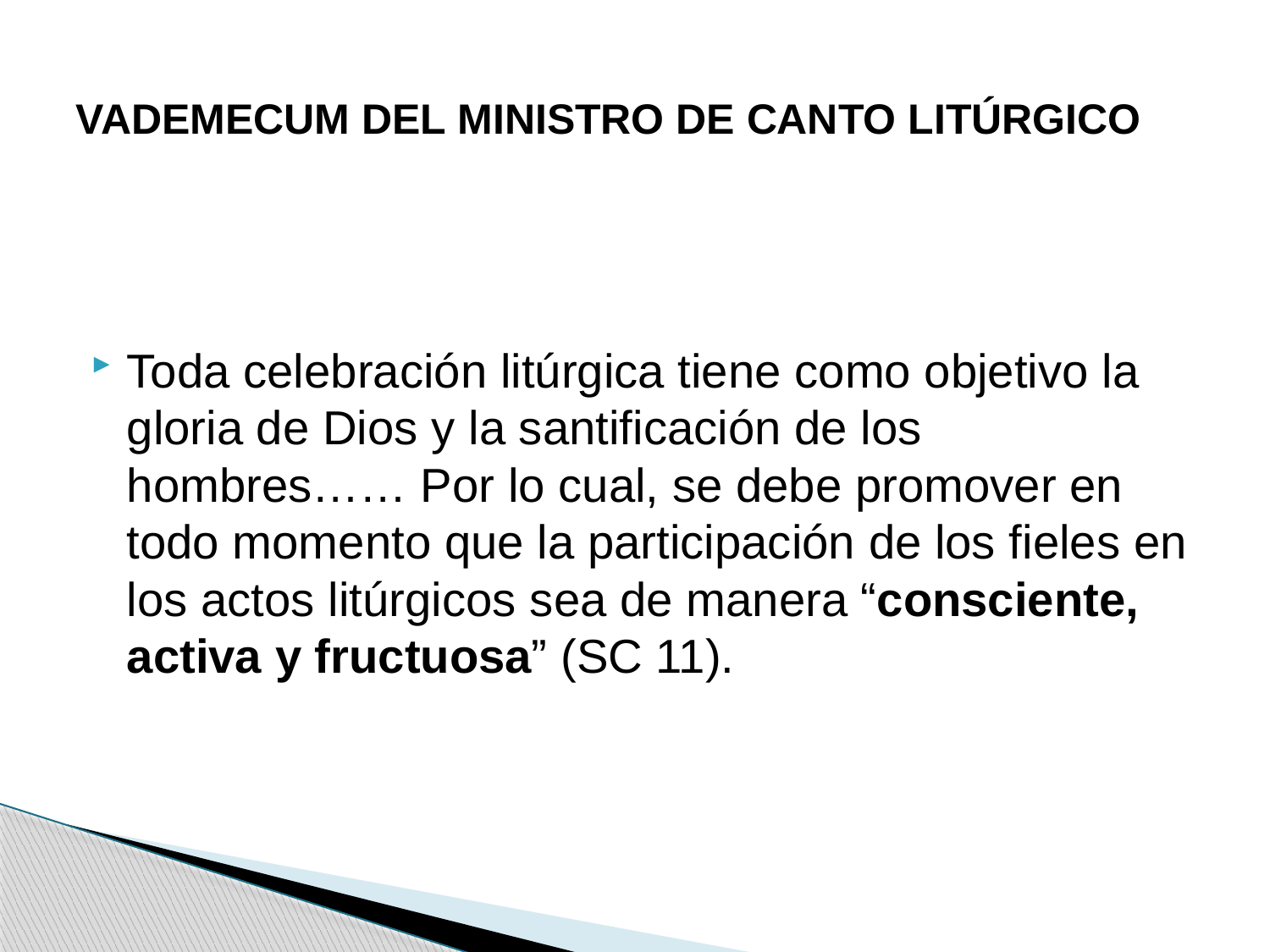

# VADEMECUM DEL MINISTRO DE CANTO LITÚRGICO

Toda celebración litúrgica tiene como objetivo la gloria de Dios y la santificación de los hombres…… Por lo cual, se debe promover en todo momento que la participación de los fieles en los actos litúrgicos sea de manera “consciente, activa y fructuosa” (SC 11).